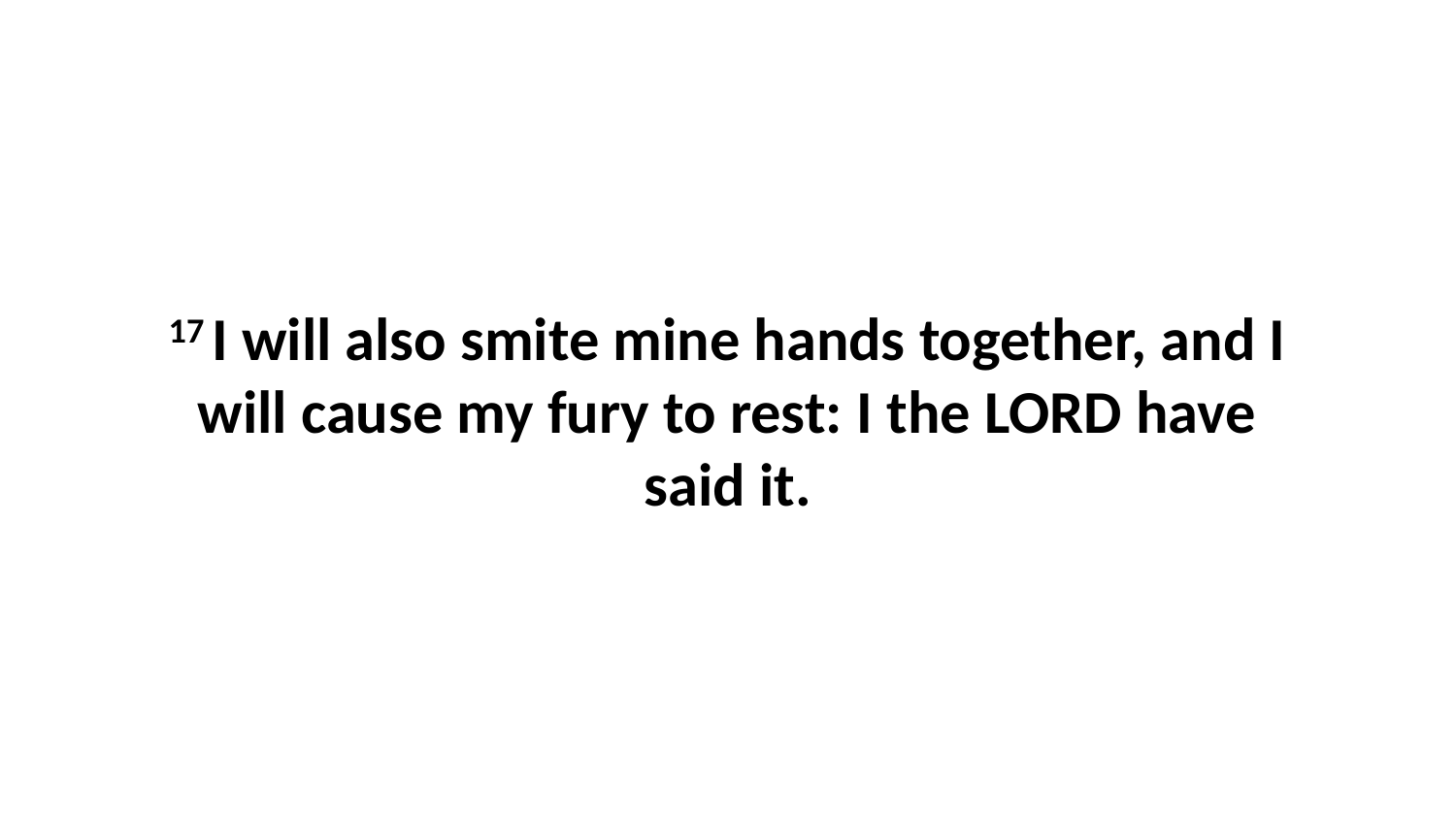

17 I will also smite mine hands together, and I will cause my fury to rest: I the LORD have said it.